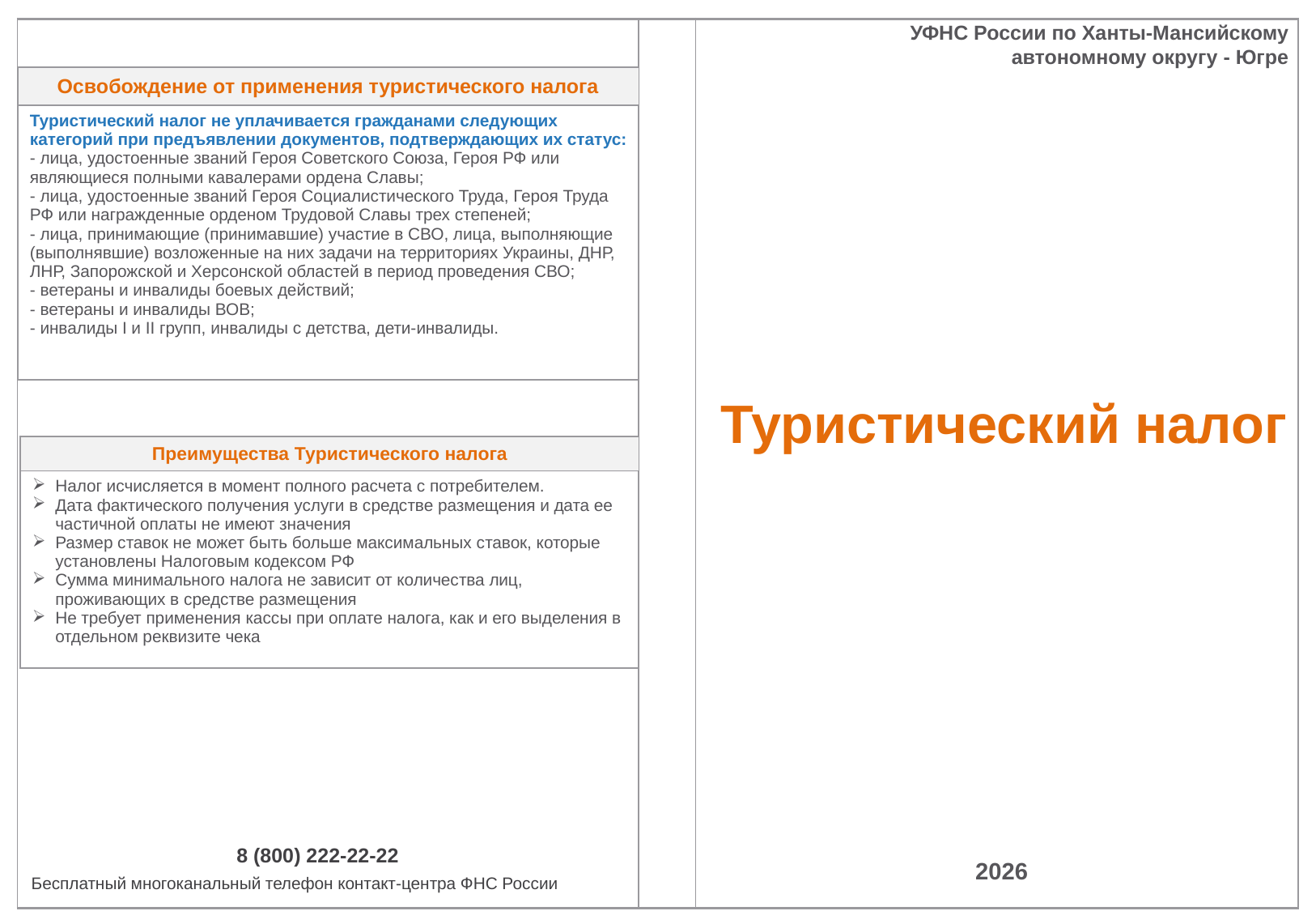

|  |  |  |
| --- | --- | --- |
УФНС России по Ханты-Мансийскому автономному округу - Югре
| Освобождение от применения туристического налога |
| --- |
| Туристический налог не уплачивается гражданами следующих категорий при предъявлении документов, подтверждающих их статус: - лица, удостоенные званий Героя Советского Союза, Героя РФ или являющиеся полными кавалерами ордена Славы; - лица, удостоенные званий Героя Социалистического Труда, Героя Труда РФ или награжденные орденом Трудовой Славы трех степеней; - лица, принимающие (принимавшие) участие в СВО, лица, выполняющие (выполнявшие) возложенные на них задачи на территориях Украины, ДНР, ЛНР, Запорожской и Херсонской областей в период проведения СВО; - ветераны и инвалиды боевых действий; - ветераны и инвалиды ВОВ; - инвалиды I и II групп, инвалиды с детства, дети-инвалиды. |

Туристический налог

| Преимущества Туристического налога |
| --- |
| Налог исчисляется в момент полного расчета с потребителем. Дата фактического получения услуги в средстве размещения и дата ее частичной оплаты не имеют значения Размер ставок не может быть больше максимальных ставок, которые установлены Налоговым кодексом РФ Сумма минимального налога не зависит от количества лиц, проживающих в средстве размещения Не требует применения кассы при оплате налога, как и его выделения в отдельном реквизите чека |
8 (800) 222-22-22
         2026
Бесплатный многоканальный телефон контакт-центра ФНС России